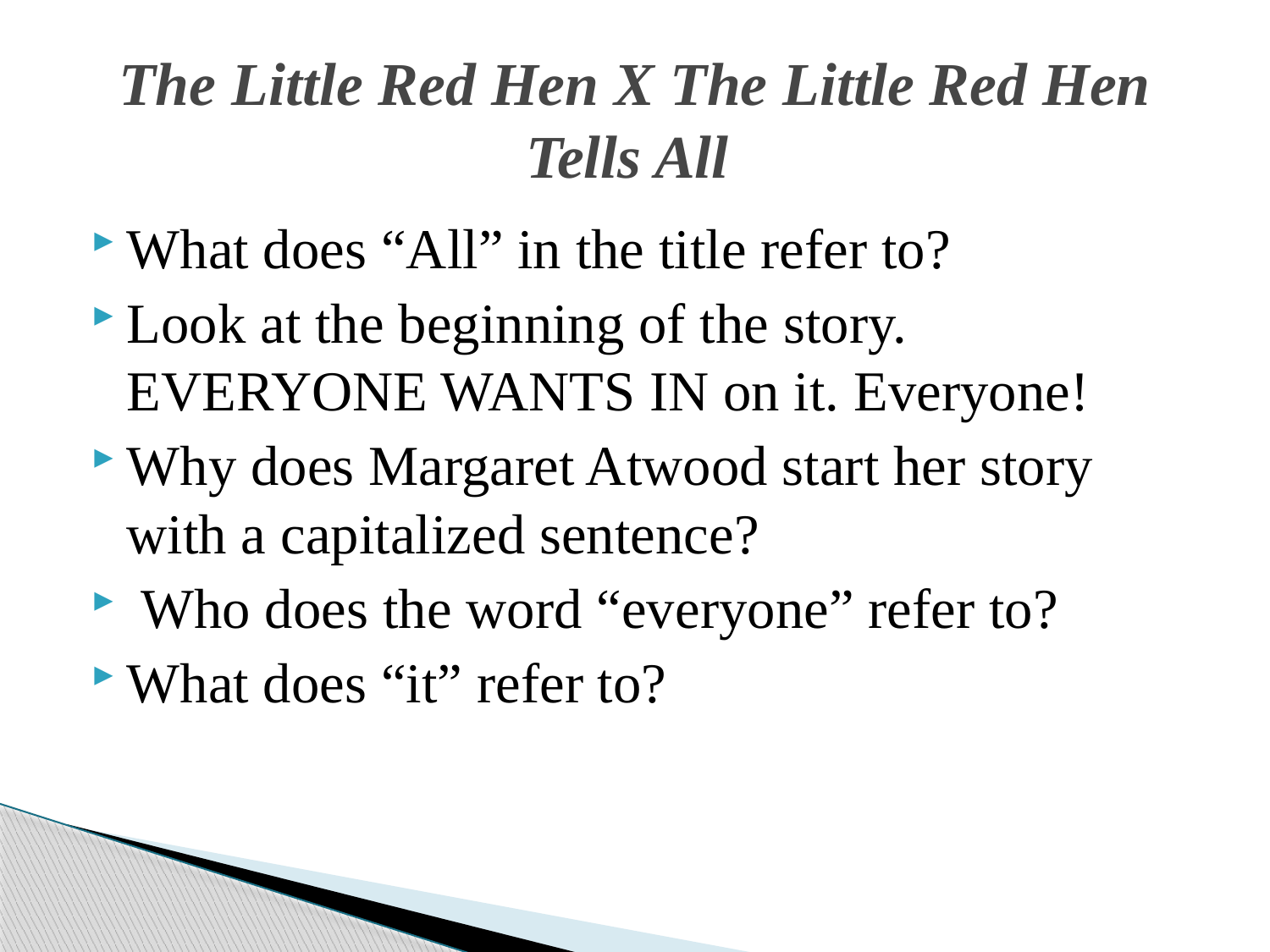

# The Little Red Hen X The Little Red Hen Tells All
What does “All” in the title refer to?
Look at the beginning of the story. EVERYONE WANTS IN on it. Everyone!
Why does Margaret Atwood start her story with a capitalized sentence?
 Who does the word “everyone” refer to?
What does “it” refer to?